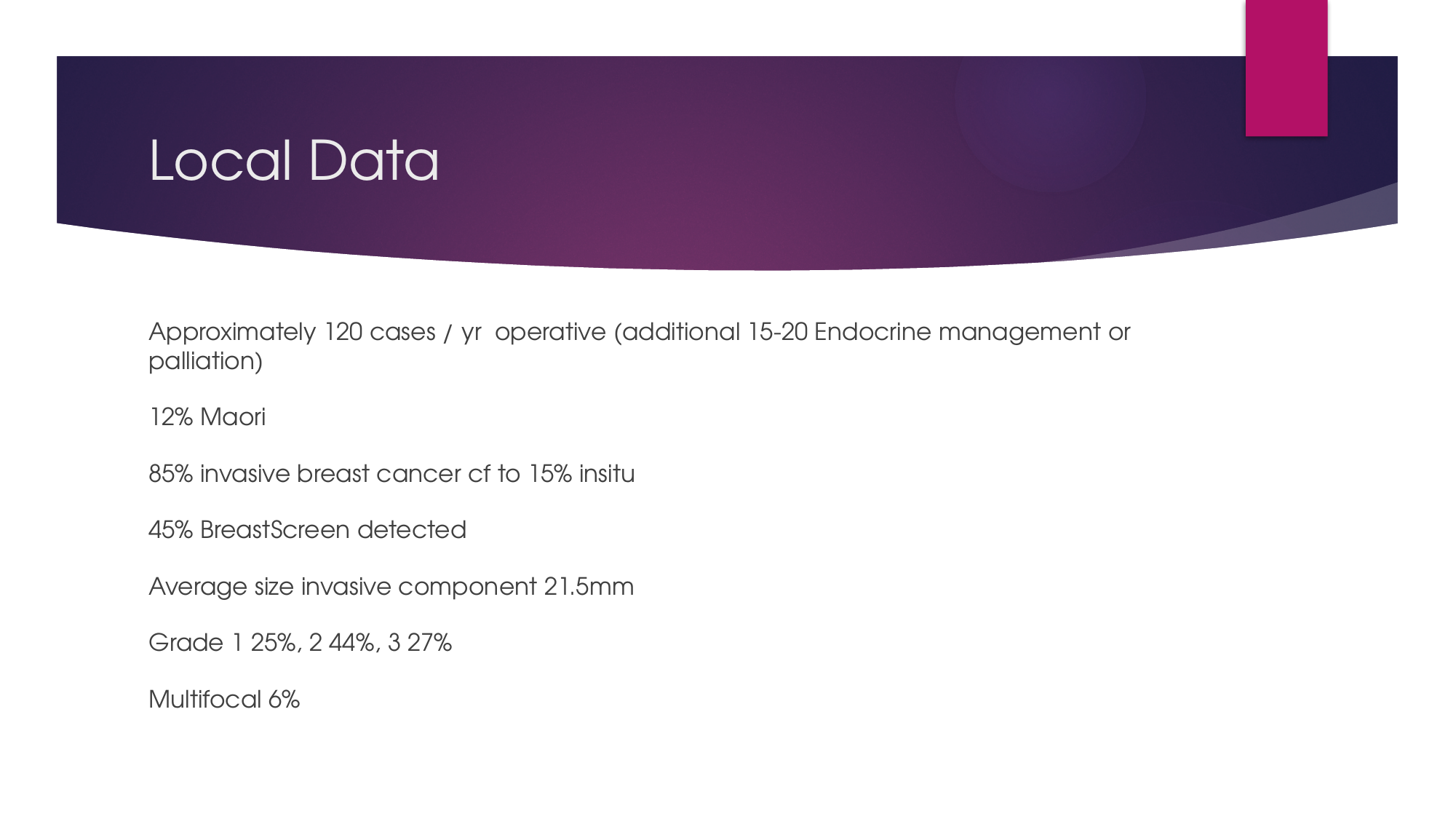

# Local Data
Approximately 120 cases / yr  operative (additional 15-20 Endocrine management or palliation)
12% Maori
85% invasive breast cancer cf to 15% insitu
45% BreastScreen detected
Average size invasive component 21.5mm
Grade 1 25%, 2 44%, 3 27%
Multifocal 6%